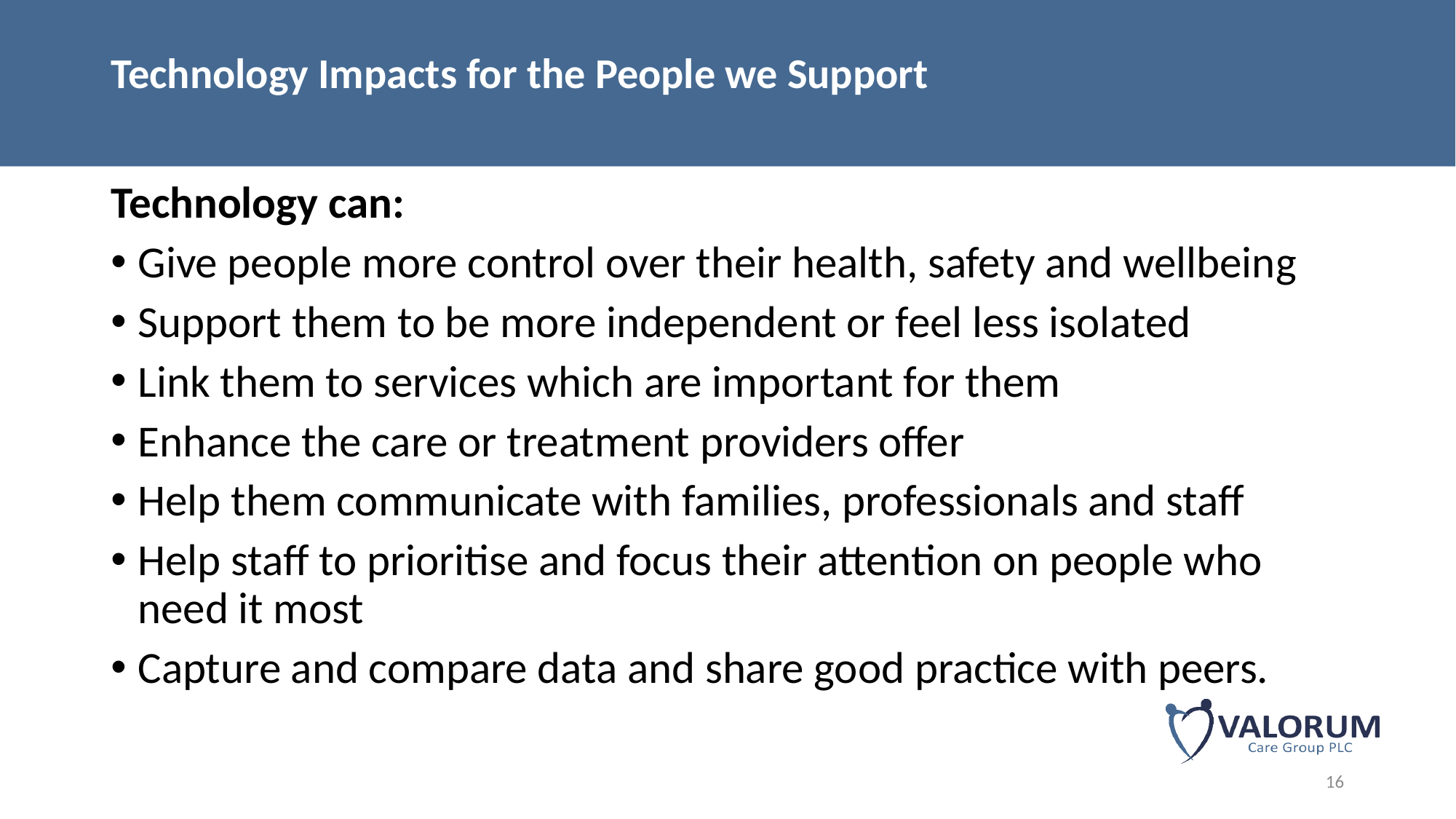

# Technology Impacts for the People we Support
Technology can:
Give people more control over their health, safety and wellbeing
Support them to be more independent or feel less isolated
Link them to services which are important for them
Enhance the care or treatment providers offer
Help them communicate with families, professionals and staff
Help staff to prioritise and focus their attention on people who need it most
Capture and compare data and share good practice with peers.

16